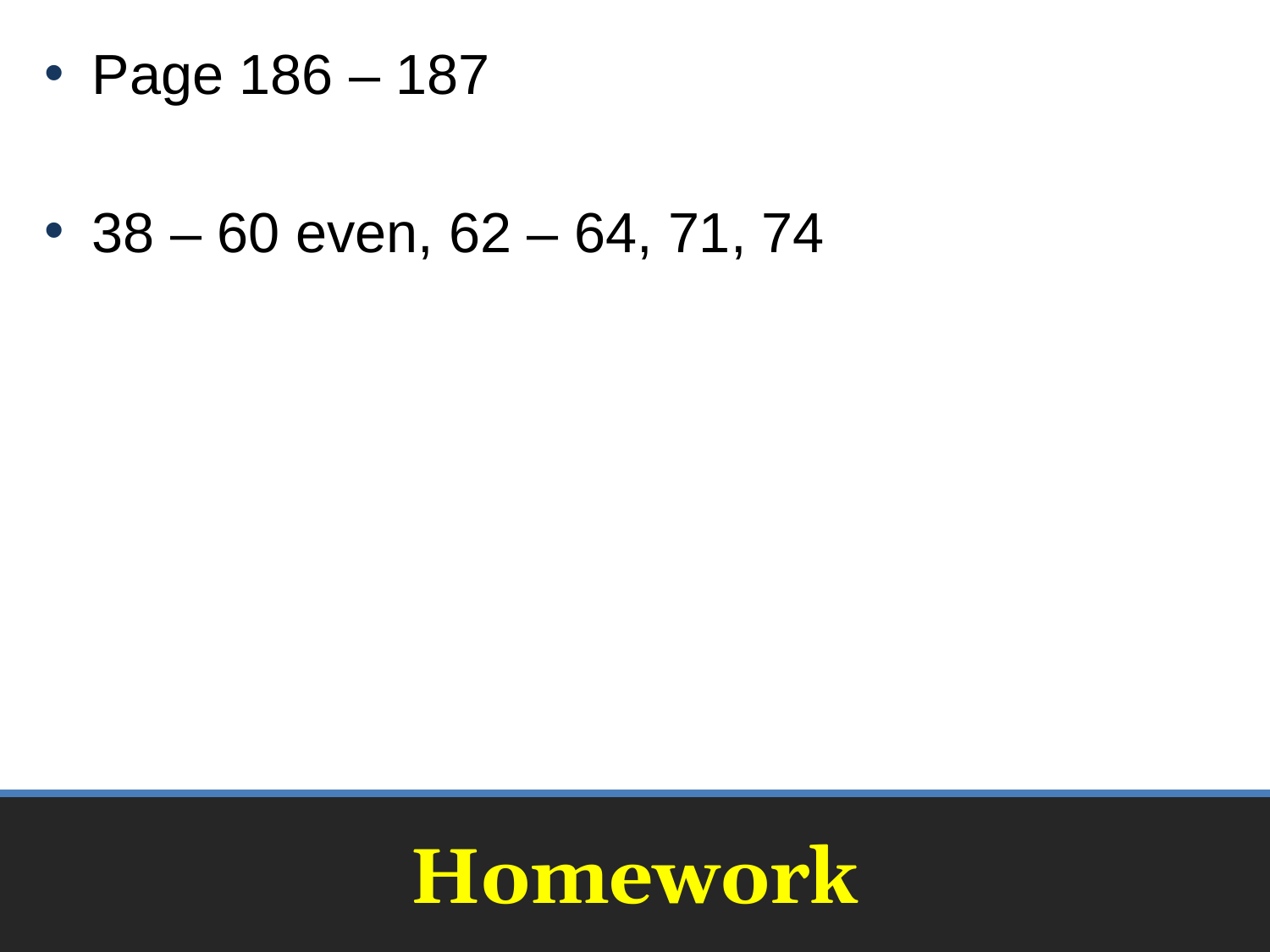

Page 186 – 187

38 – 60 even, 62 – 64, 71, 74
# Homework